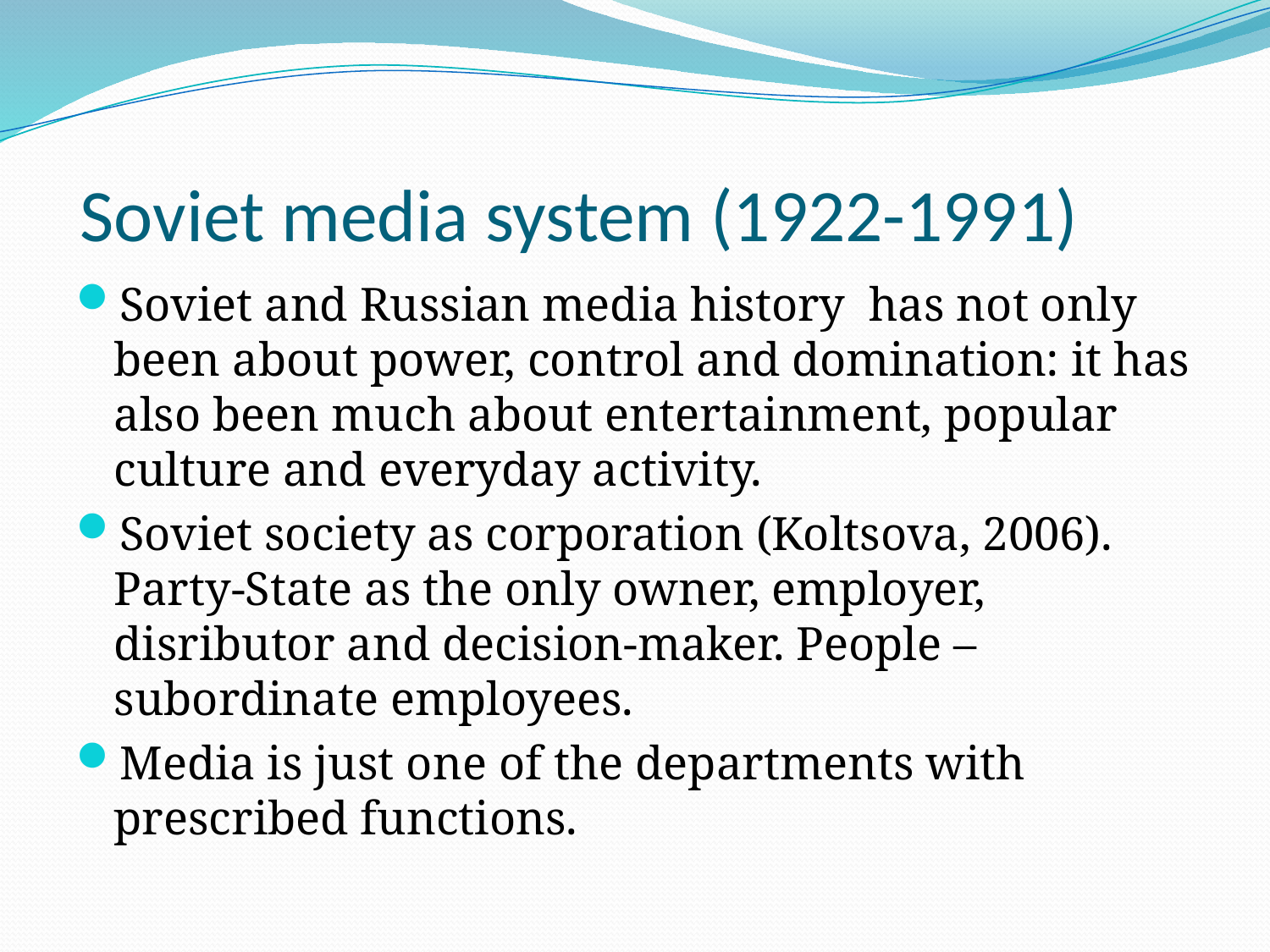

# Soviet media system (1922-1991)
Soviet and Russian media history  has not only been about power, control and domination: it has also been much about entertainment, popular culture and everyday activity.
Soviet society as corporation (Koltsova, 2006). Party-State as the only owner, employer, disributor and decision-maker. People – subordinate employees.
Media is just one of the departments with prescribed functions.